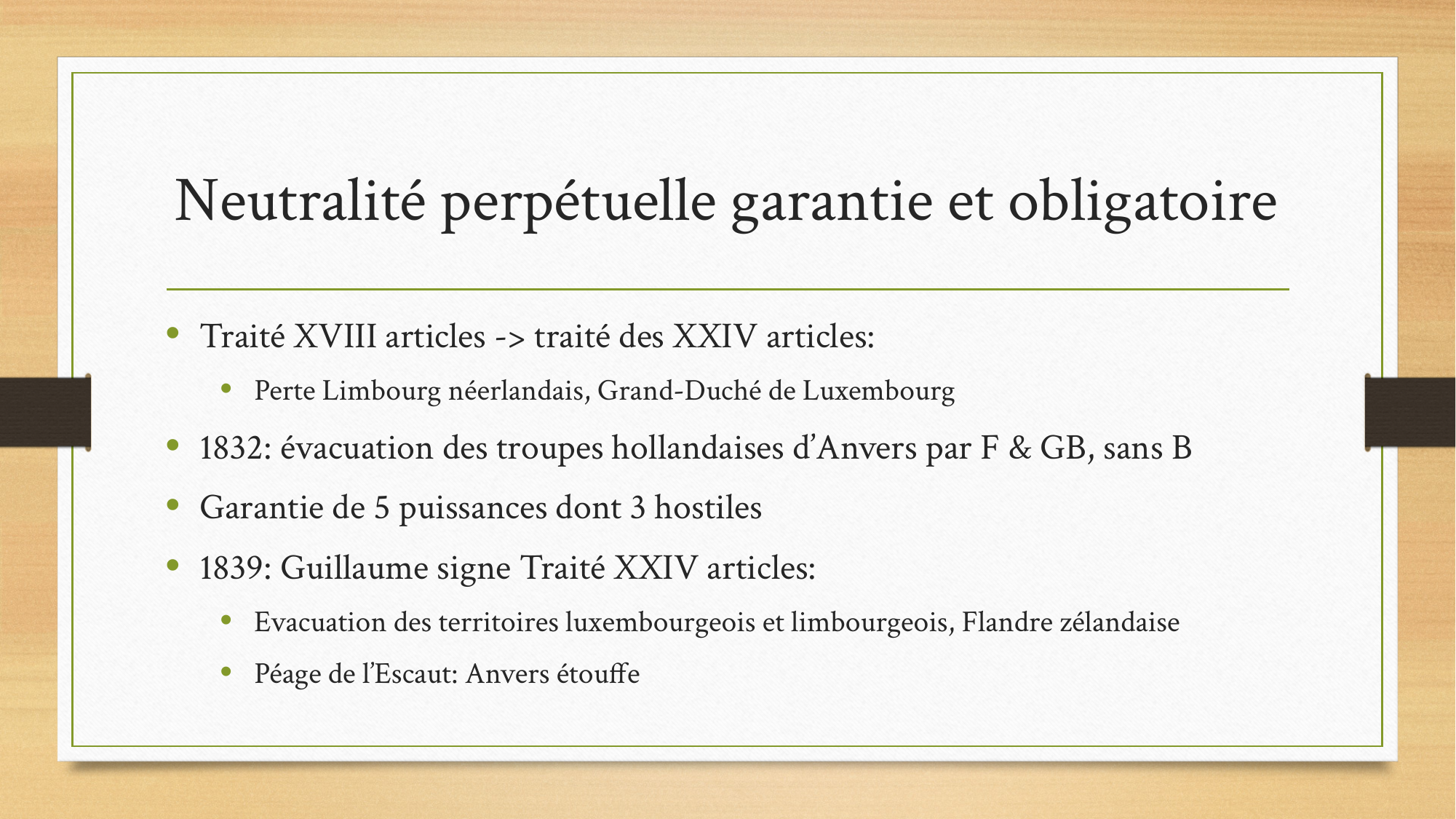

# Neutralité perpétuelle garantie et obligatoire
Traité XVIII articles -> traité des XXIV articles:
Perte Limbourg néerlandais, Grand-Duché de Luxembourg
1832: évacuation des troupes hollandaises d’Anvers par F & GB, sans B
Garantie de 5 puissances dont 3 hostiles
1839: Guillaume signe Traité XXIV articles:
Evacuation des territoires luxembourgeois et limbourgeois, Flandre zélandaise
Péage de l’Escaut: Anvers étouffe